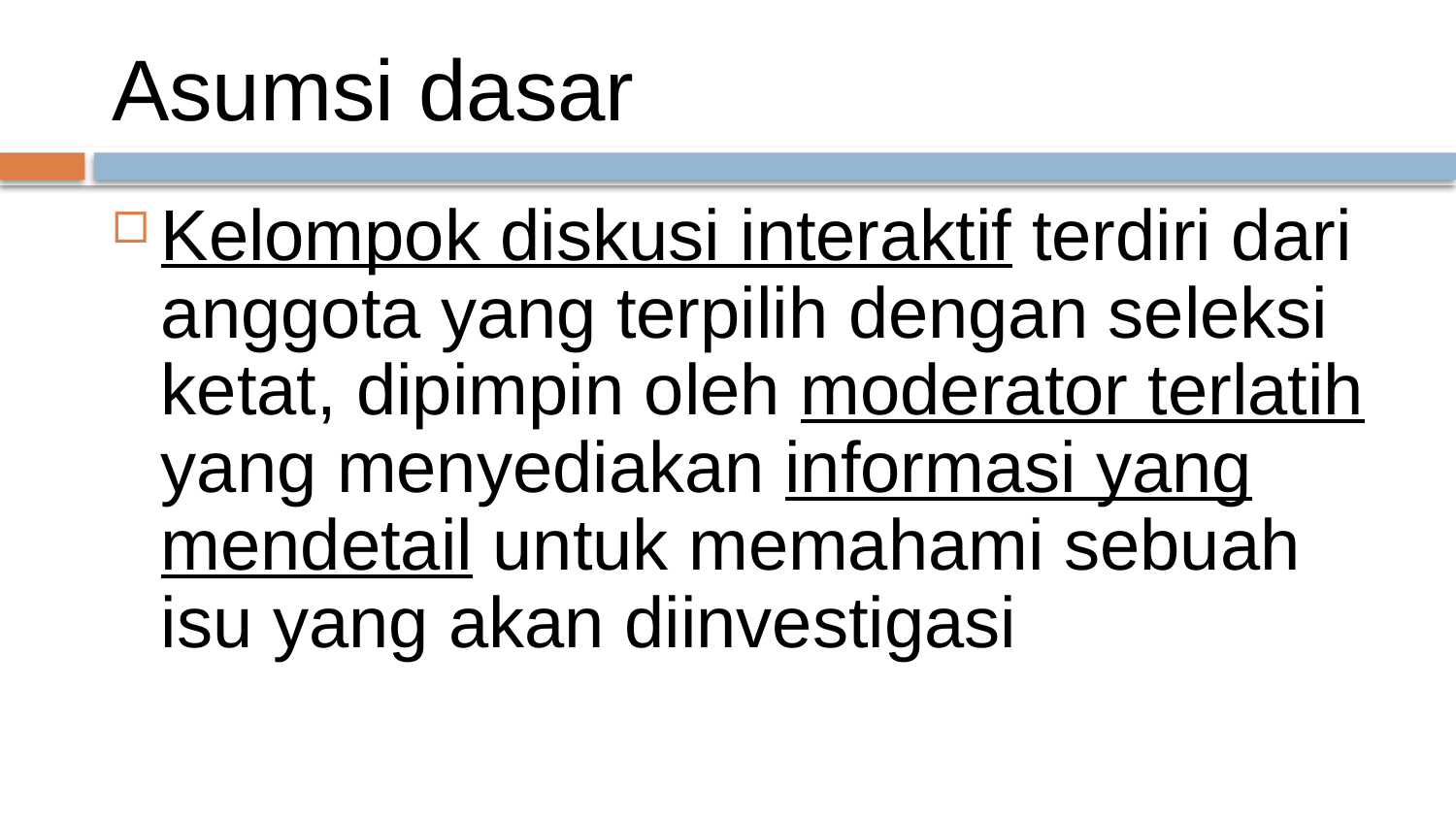

# Asumsi dasar
Kelompok diskusi interaktif terdiri dari anggota yang terpilih dengan seleksi ketat, dipimpin oleh moderator terlatih yang menyediakan informasi yang mendetail untuk memahami sebuah isu yang akan diinvestigasi